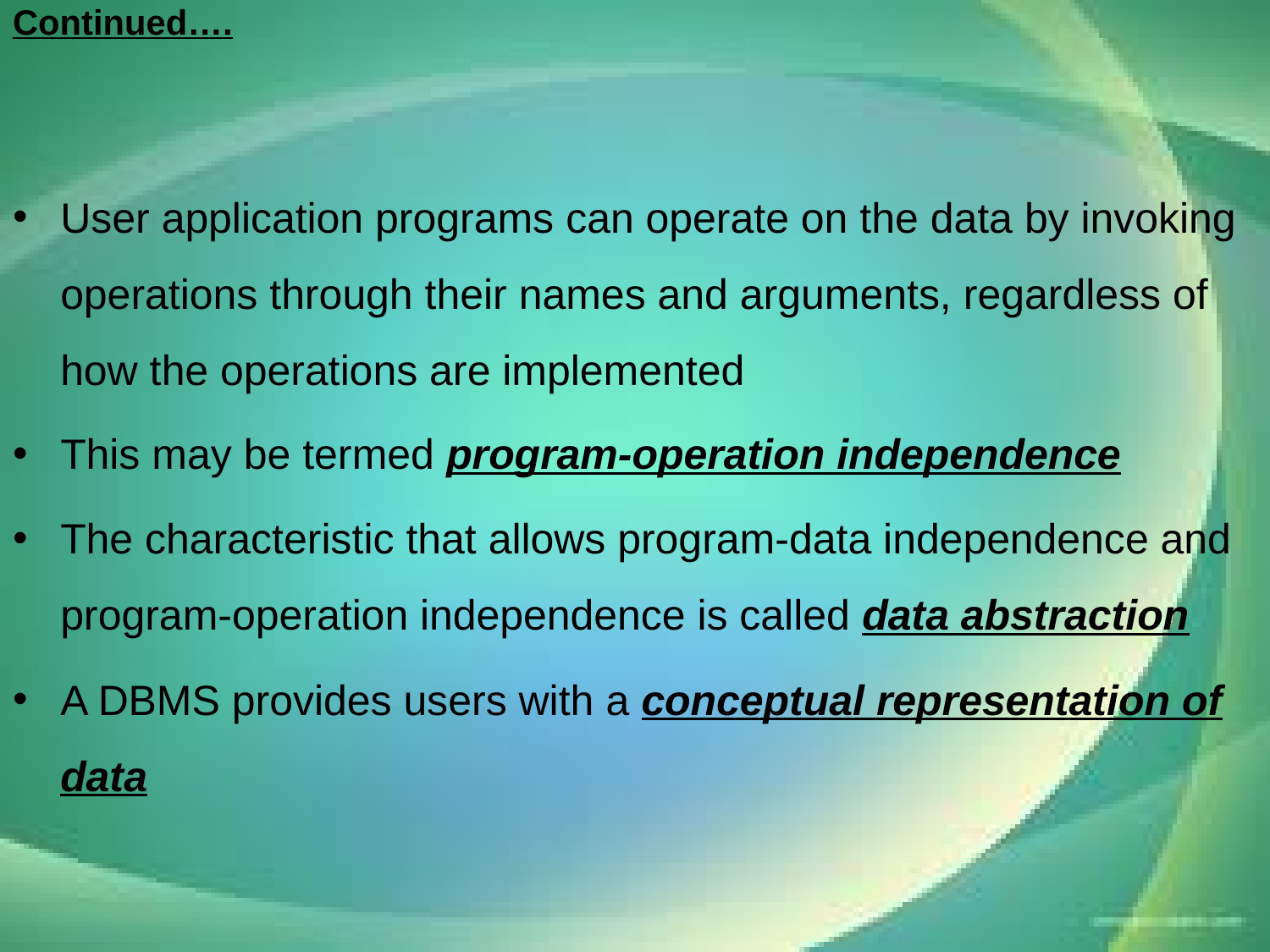

# Continued….
User application programs can operate on the data by invoking operations through their names and arguments, regardless of how the operations are implemented
This may be termed program-operation independence
The characteristic that allows program-data independence and program-operation independence is called data abstraction
A DBMS provides users with a conceptual representation of data